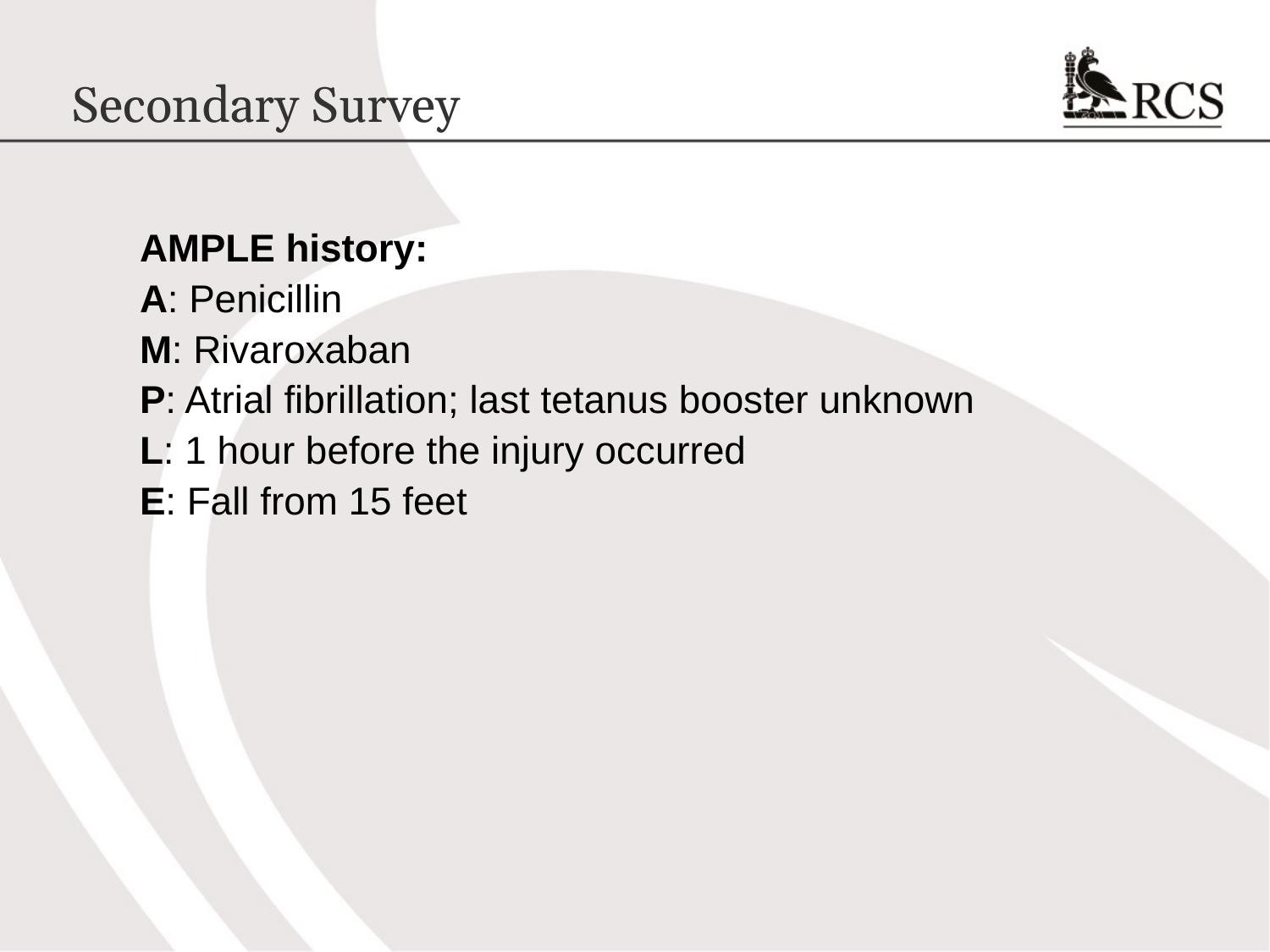

# Secondary Survey
AMPLE history:
A: Penicillin
M: Rivaroxaban
P: Atrial fibrillation; last tetanus booster unknown
L: 1 hour before the injury occurred
E: Fall from 15 feet